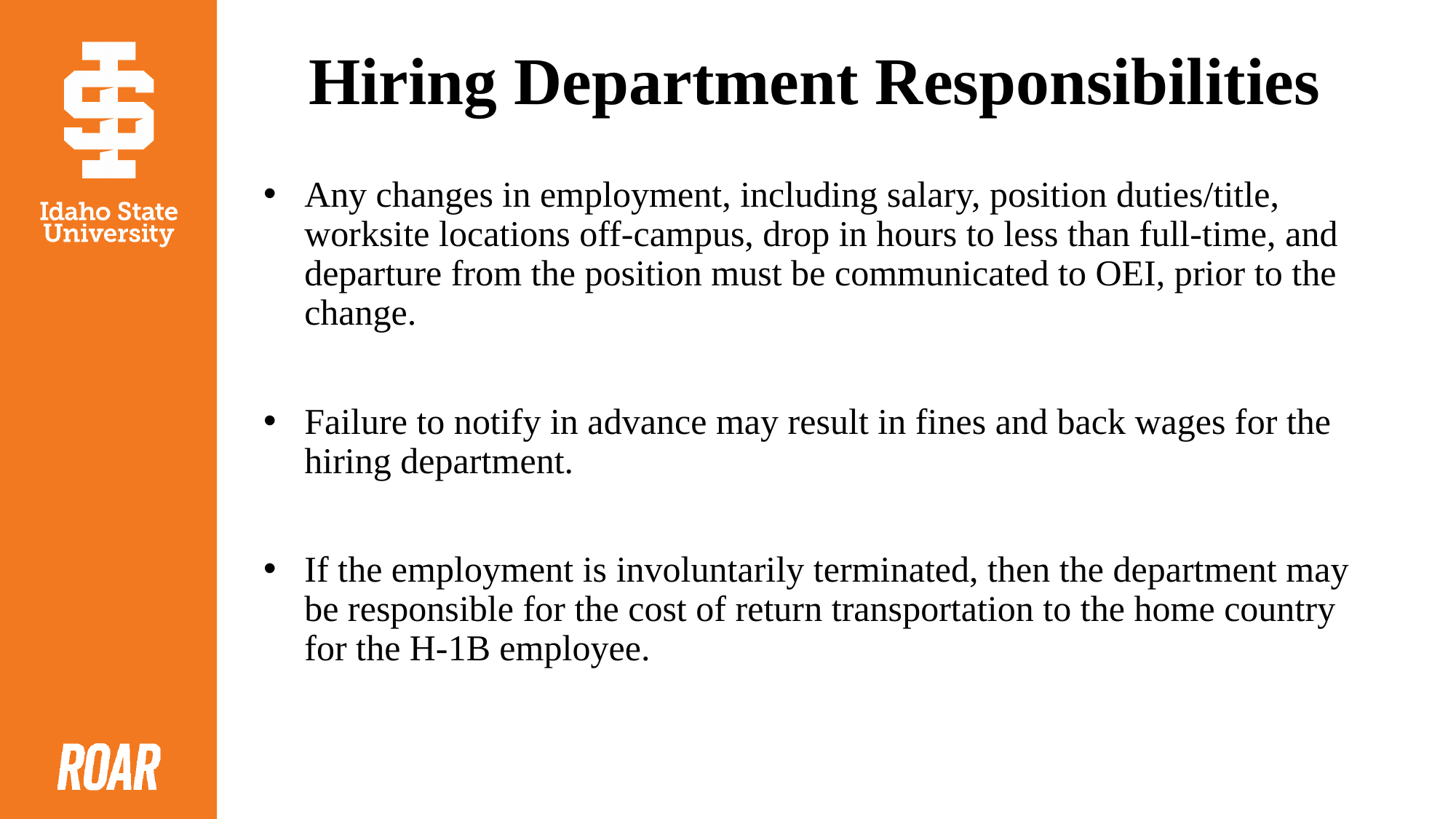

# Hiring Department Responsibilities
Any changes in employment, including salary, position duties/title, worksite locations off-campus, drop in hours to less than full-time, and departure from the position must be communicated to OEI, prior to the change.

Failure to notify in advance may result in fines and back wages for the hiring department.

If the employment is involuntarily terminated, then the department may be responsible for the cost of return transportation to the home country for the H-1B employee.